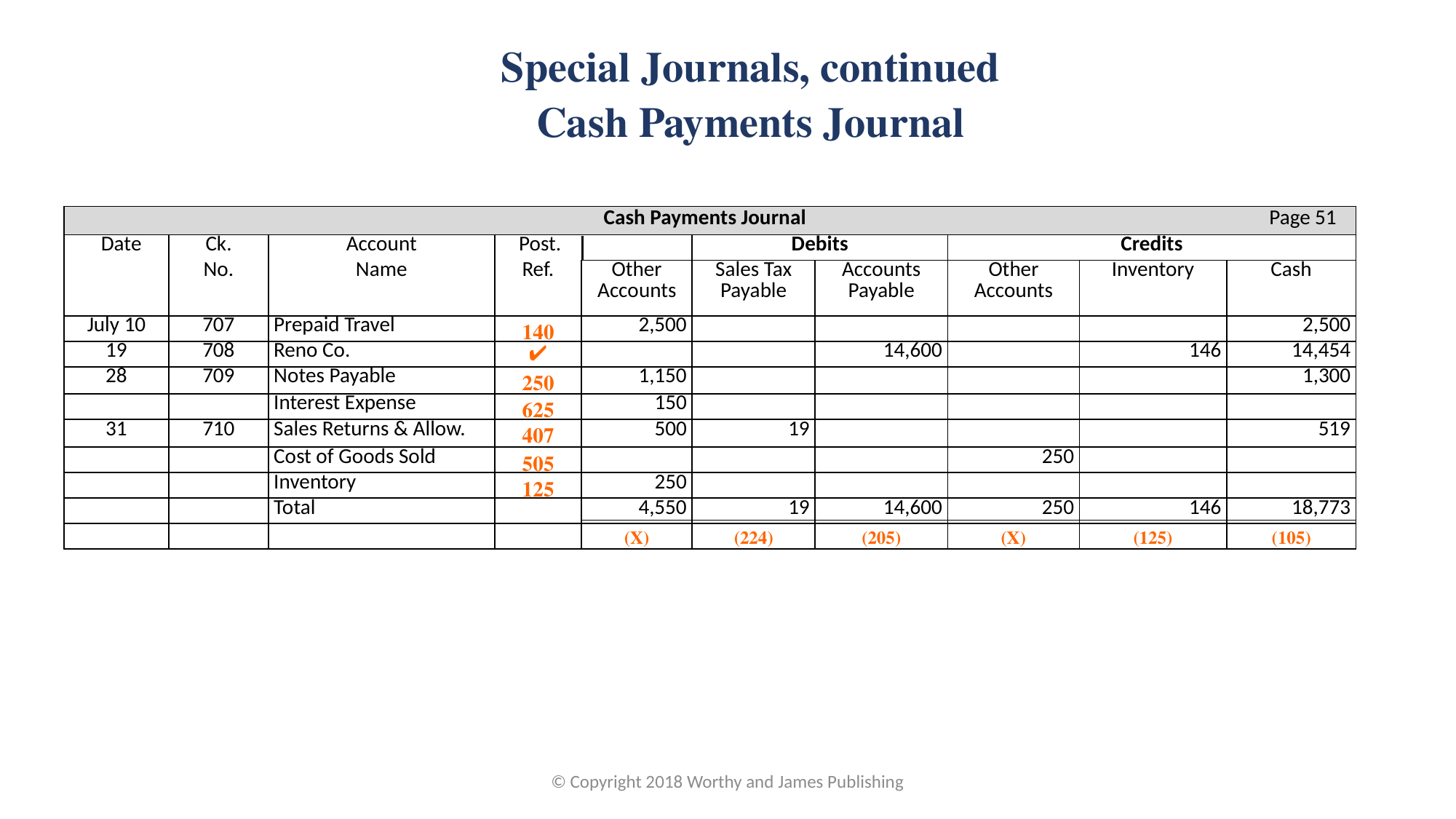

Special Journals, continued
Cash Payments Journal

| Cash Payments Journal Page 51 |  |  |  |  |  |  |  |  |  |
| --- | --- | --- | --- | --- | --- | --- | --- | --- | --- |
| Date | Ck. | Account | Post. |  | Debits |  | Credits |  |  |
|  | No. | Name | Ref. | Other Accounts | Sales Tax Payable | Accounts Payable | Other Accounts | Inventory | Cash |
| July 10 | 707 | Prepaid Travel | 140 | 2,500 |  |  |  |  | 2,500 |
| 19 | 708 | Reno Co. | ✔ |  |  | 14,600 |  | 146 | 14,454 |
| 28 | 709 | Notes Payable | 250 | 1,150 |  |  |  |  | 1,300 |
|  |  | Interest Expense | 625 | 150 |  |  |  |  |  |
| 31 | 710 | Sales Returns & Allow. | 407 | 500 | 19 |  |  |  | 519 |
|  |  | Cost of Goods Sold | 505 |  |  |  | 250 |  |  |
|  |  | Inventory | 125 | 250 |  |  |  |  |  |
|  |  | Total |  | 4,550 | 19 | 14,600 | 250 | 146 | 18,773 |
|  |  |  |  | (X) | (224) | (205) | (X) | (125) | (105) |
© Copyright 2018 Worthy and James Publishing